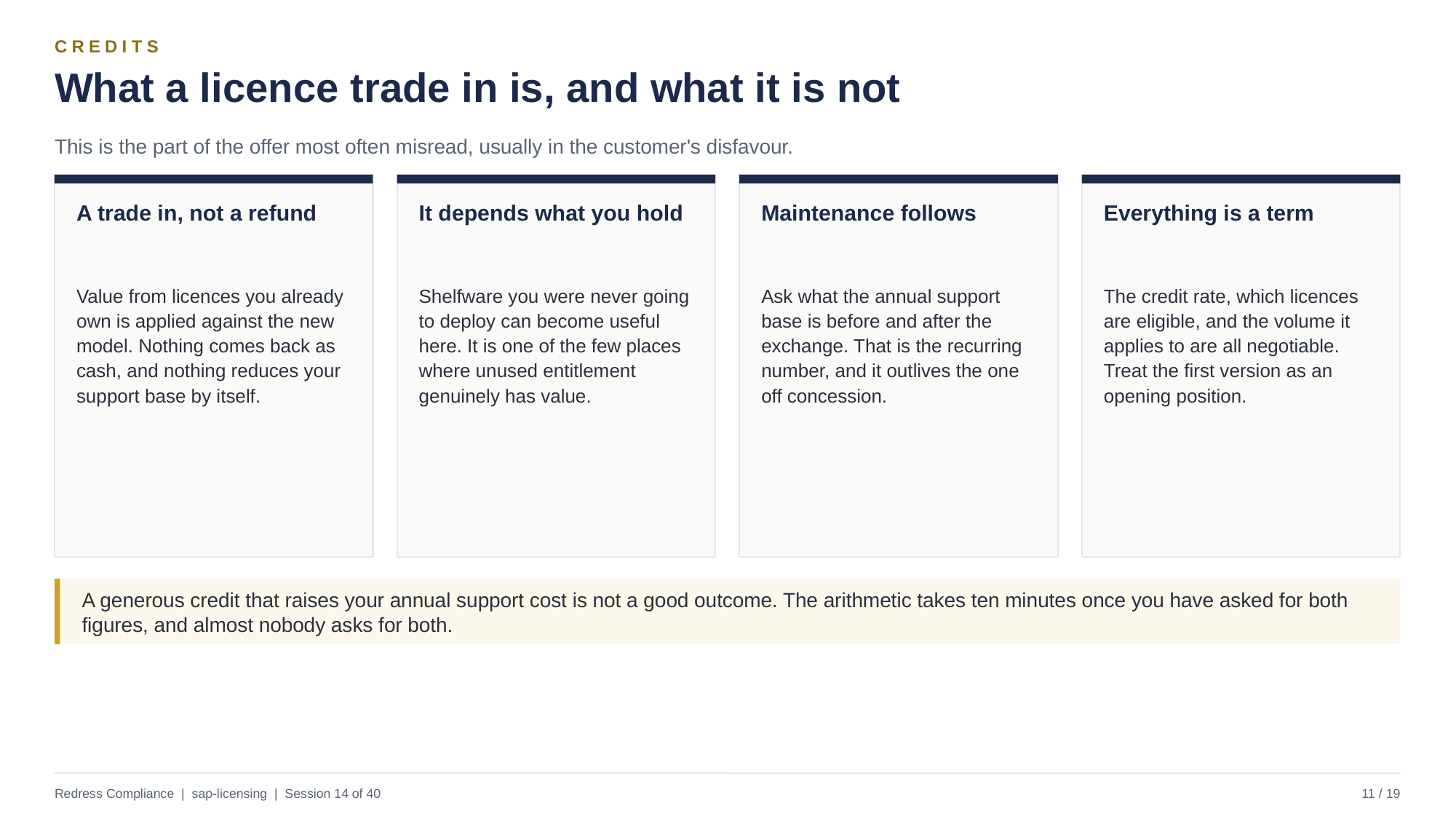

CREDITS
What a licence trade in is, and what it is not
This is the part of the offer most often misread, usually in the customer's disfavour.

A trade in, not a refund
It depends what you hold
Maintenance follows
Everything is a term
Value from licences you already own is applied against the new model. Nothing comes back as cash, and nothing reduces your support base by itself.
Shelfware you were never going to deploy can become useful here. It is one of the few places where unused entitlement genuinely has value.
Ask what the annual support base is before and after the exchange. That is the recurring number, and it outlives the one off concession.
The credit rate, which licences are eligible, and the volume it applies to are all negotiable. Treat the first version as an opening position.

A generous credit that raises your annual support cost is not a good outcome. The arithmetic takes ten minutes once you have asked for both figures, and almost nobody asks for both.

Redress Compliance  |  sap-licensing  |  Session 14 of 40
11 / 19